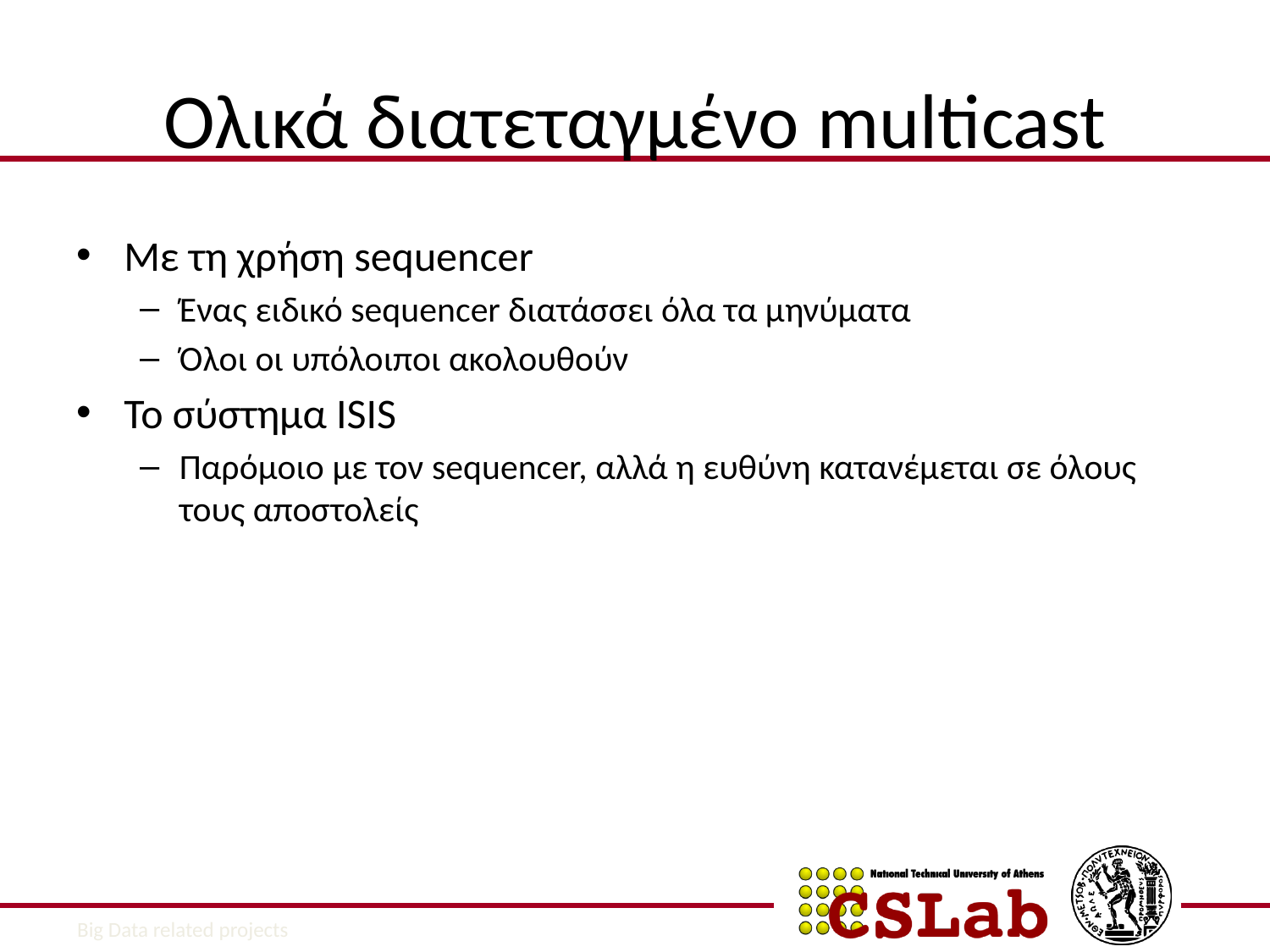

# Ολικά διατεταγμένο multicast
Με τη χρήση sequencer
Ένας ειδικό sequencer διατάσσει όλα τα μηνύματα
Όλοι οι υπόλοιποι ακολουθούν
Το σύστημα ISIS
Παρόμοιο με τον sequencer, αλλά η ευθύνη κατανέμεται σε όλους τους αποστολείς